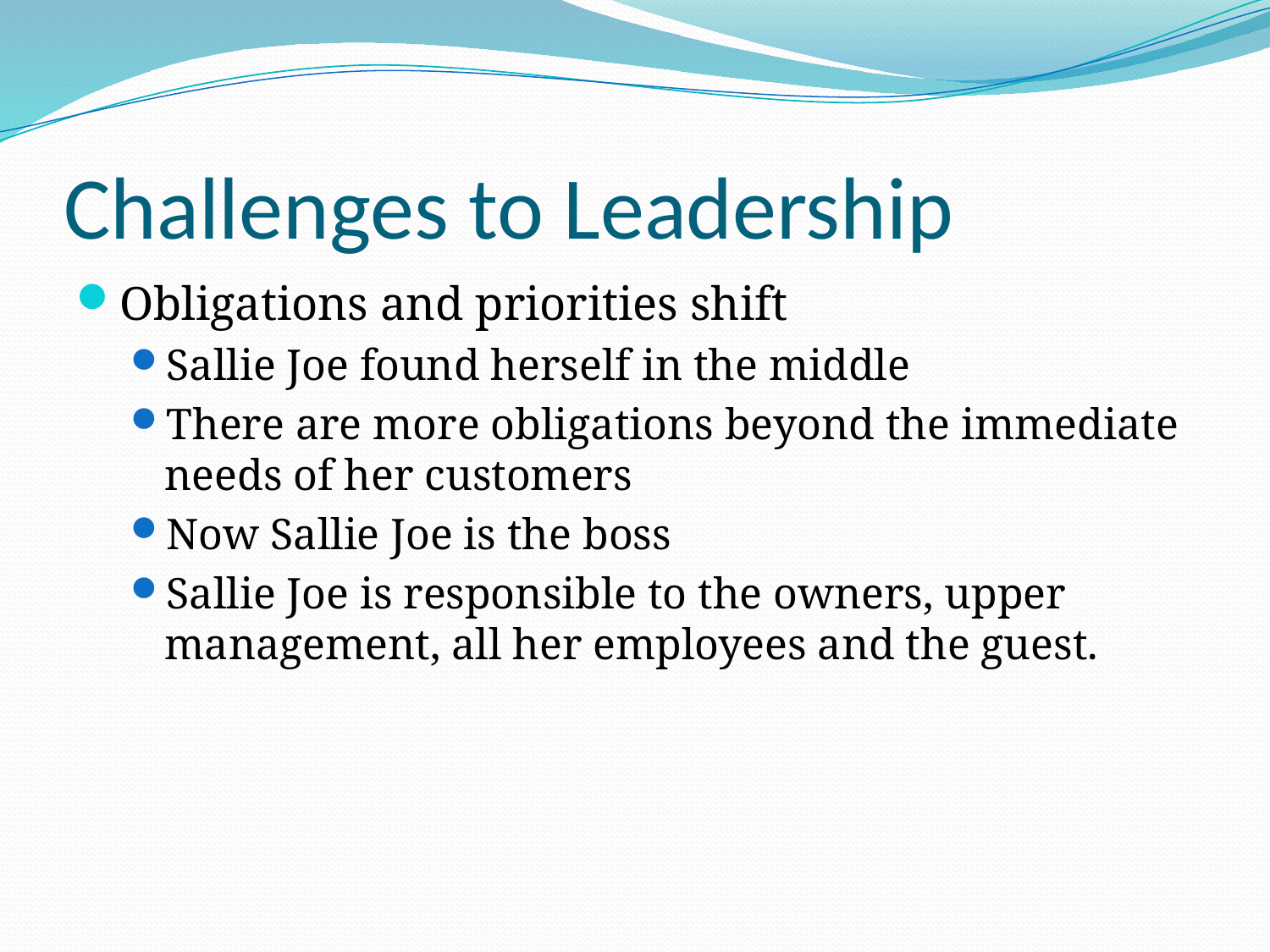

# Challenges to Leadership
Obligations and priorities shift
Sallie Joe found herself in the middle
There are more obligations beyond the immediate needs of her customers
Now Sallie Joe is the boss
Sallie Joe is responsible to the owners, upper management, all her employees and the guest.